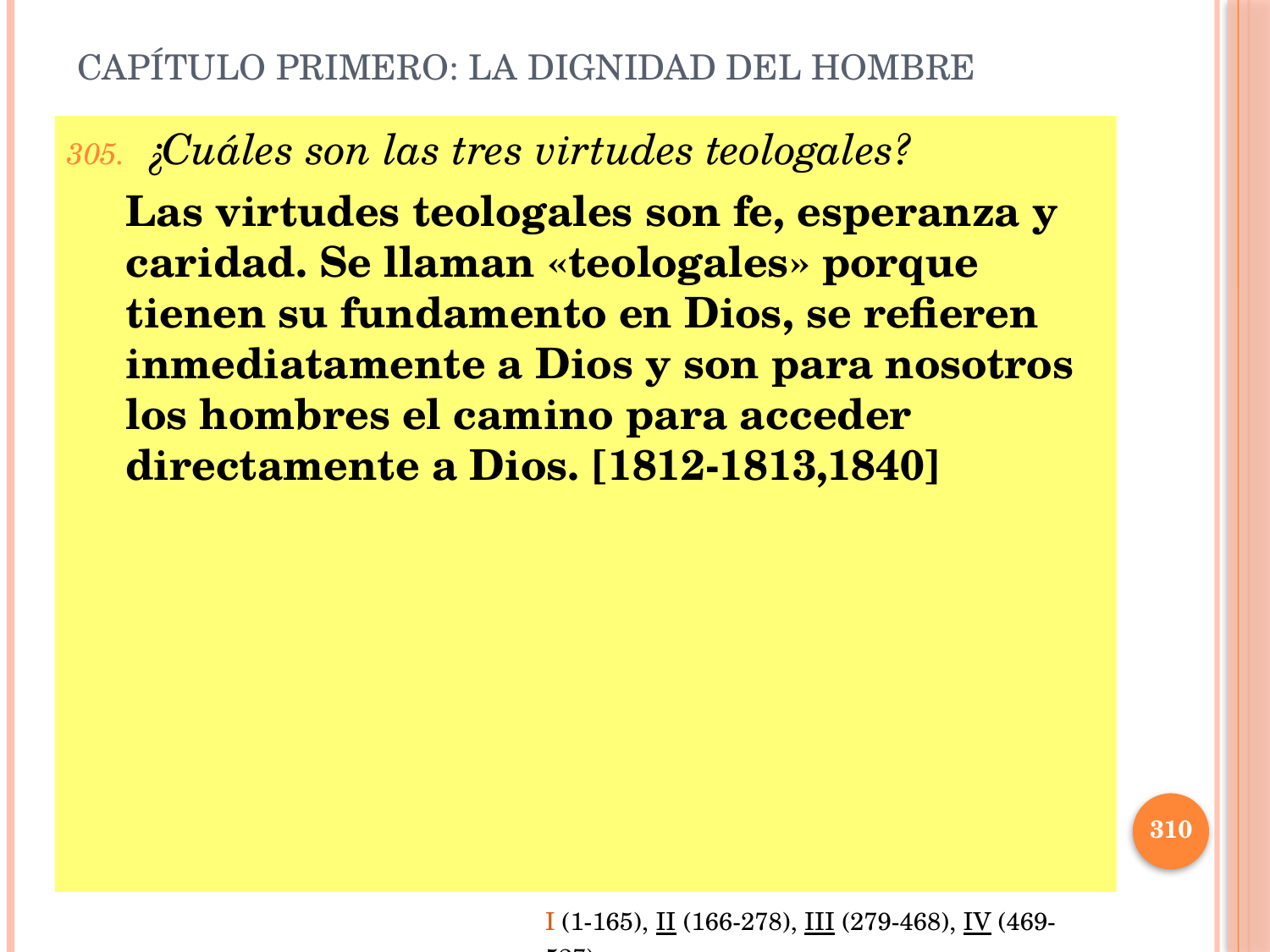

# Capítulo Primero: La dignidad del hombre
 ¿Cuáles son las tres virtudes teologales?
Las virtudes teologales son fe, esperanza y caridad. Se llaman «teologales» porque tienen su fundamento en Dios, se refieren inmediatamente a Dios y son para nosotros los hombres el camino para acceder directamente a Dios. [1812-1813,1840]

310
I (1-165), II (166-278), III (279-468), IV (469-527)